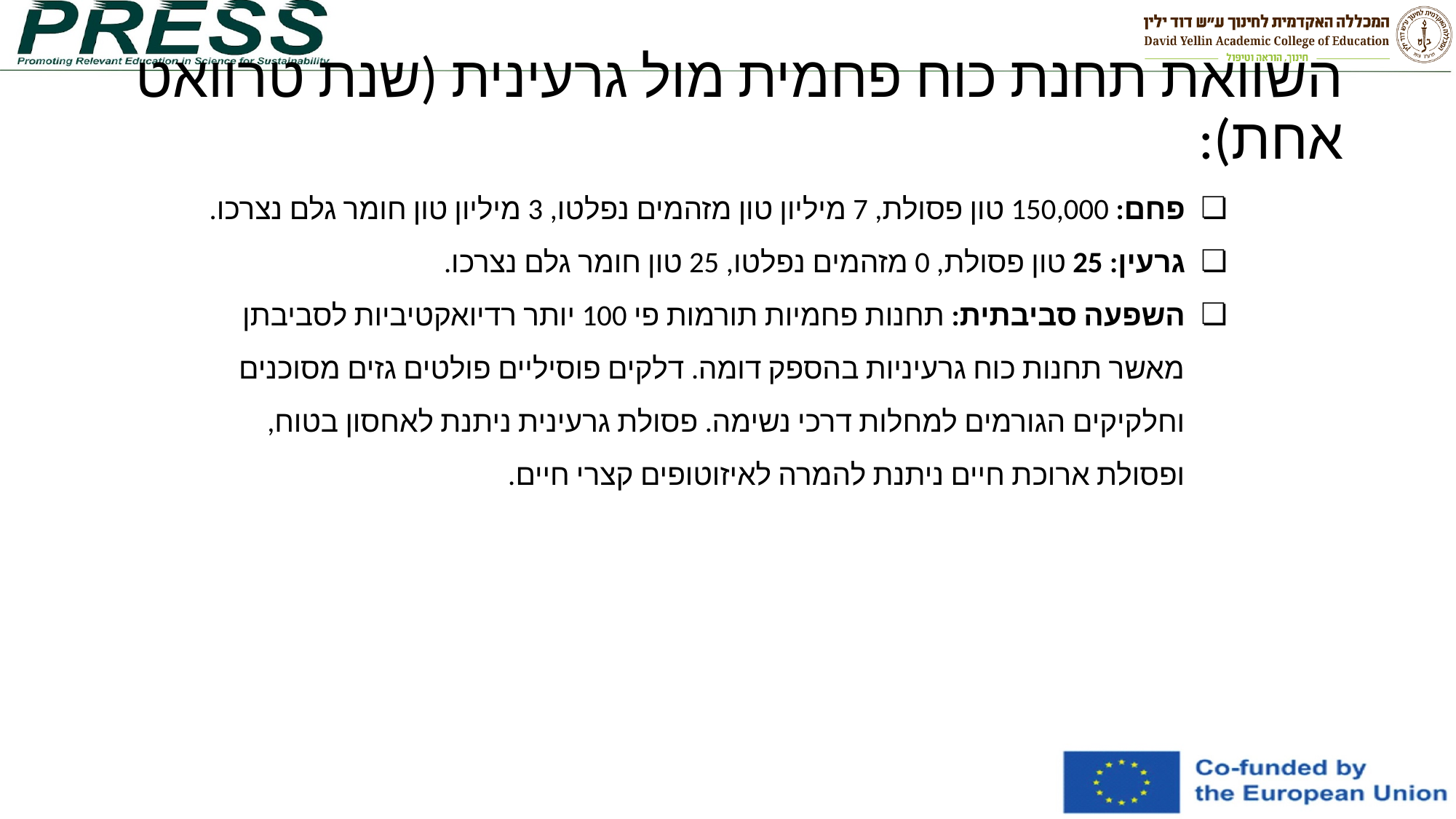

# השוואת תחנת כוח פחמית מול גרעינית (שנת טרוואט אחת):
פחם: 150,000 טון פסולת, 7 מיליון טון מזהמים נפלטו, 3 מיליון טון חומר גלם נצרכו.
גרעין: 25 טון פסולת, 0 מזהמים נפלטו, 25 טון חומר גלם נצרכו.
השפעה סביבתית: תחנות פחמיות תורמות פי 100 יותר רדיואקטיביות לסביבתן מאשר תחנות כוח גרעיניות בהספק דומה. דלקים פוסיליים פולטים גזים מסוכנים וחלקיקים הגורמים למחלות דרכי נשימה. פסולת גרעינית ניתנת לאחסון בטוח, ופסולת ארוכת חיים ניתנת להמרה לאיזוטופים קצרי חיים.